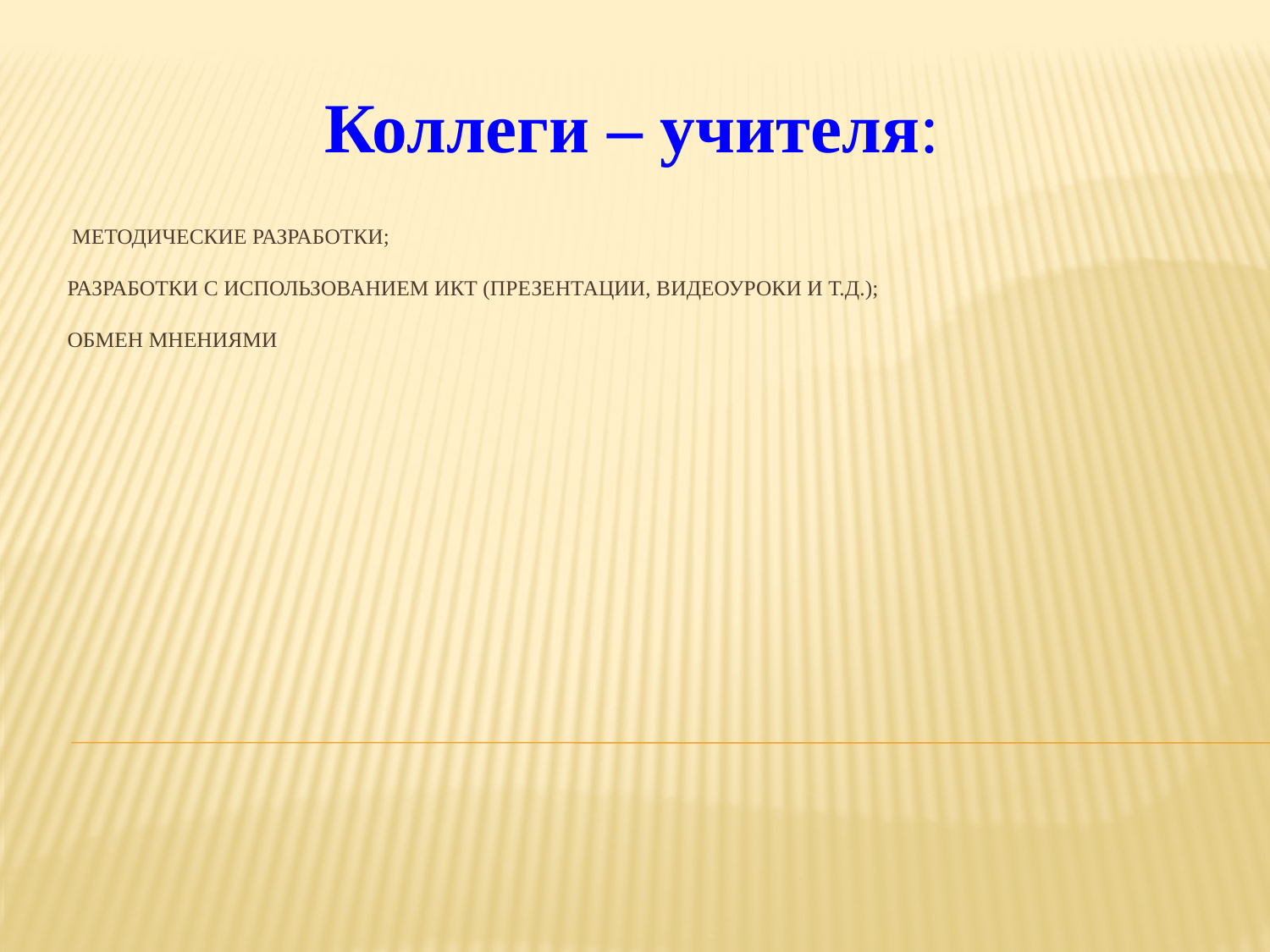

Коллеги – учителя:
# методические разработки; разработки с использованием ИКТ (презентации, видеоуроки и т.д.); обмен мнениями